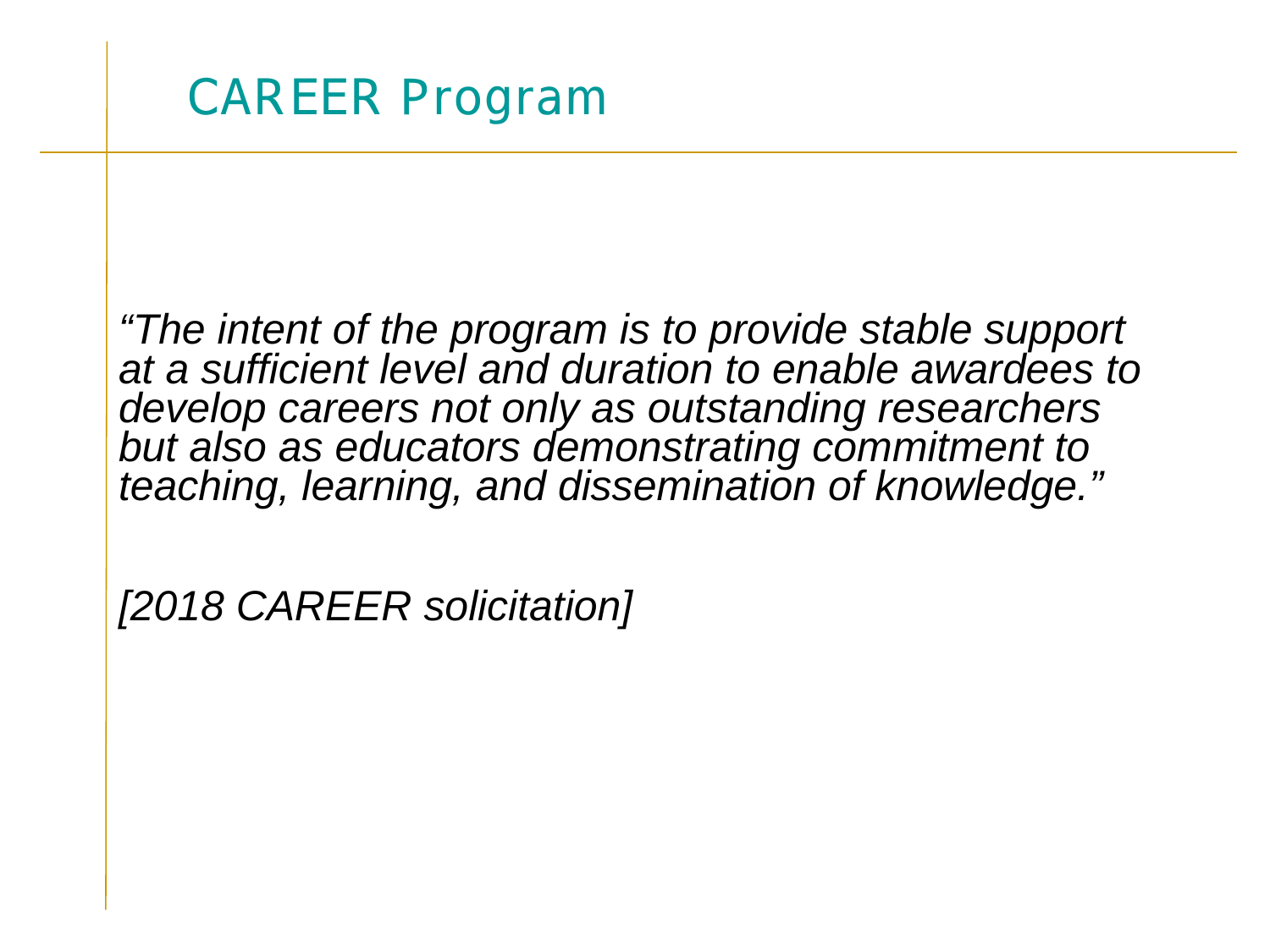

# CAREER Program
“The intent of the program is to provide stable support at a sufficient level and duration to enable awardees to develop careers not only as outstanding researchers but also as educators demonstrating commitment to teaching, learning, and dissemination of knowledge.”

[2018 CAREER solicitation]